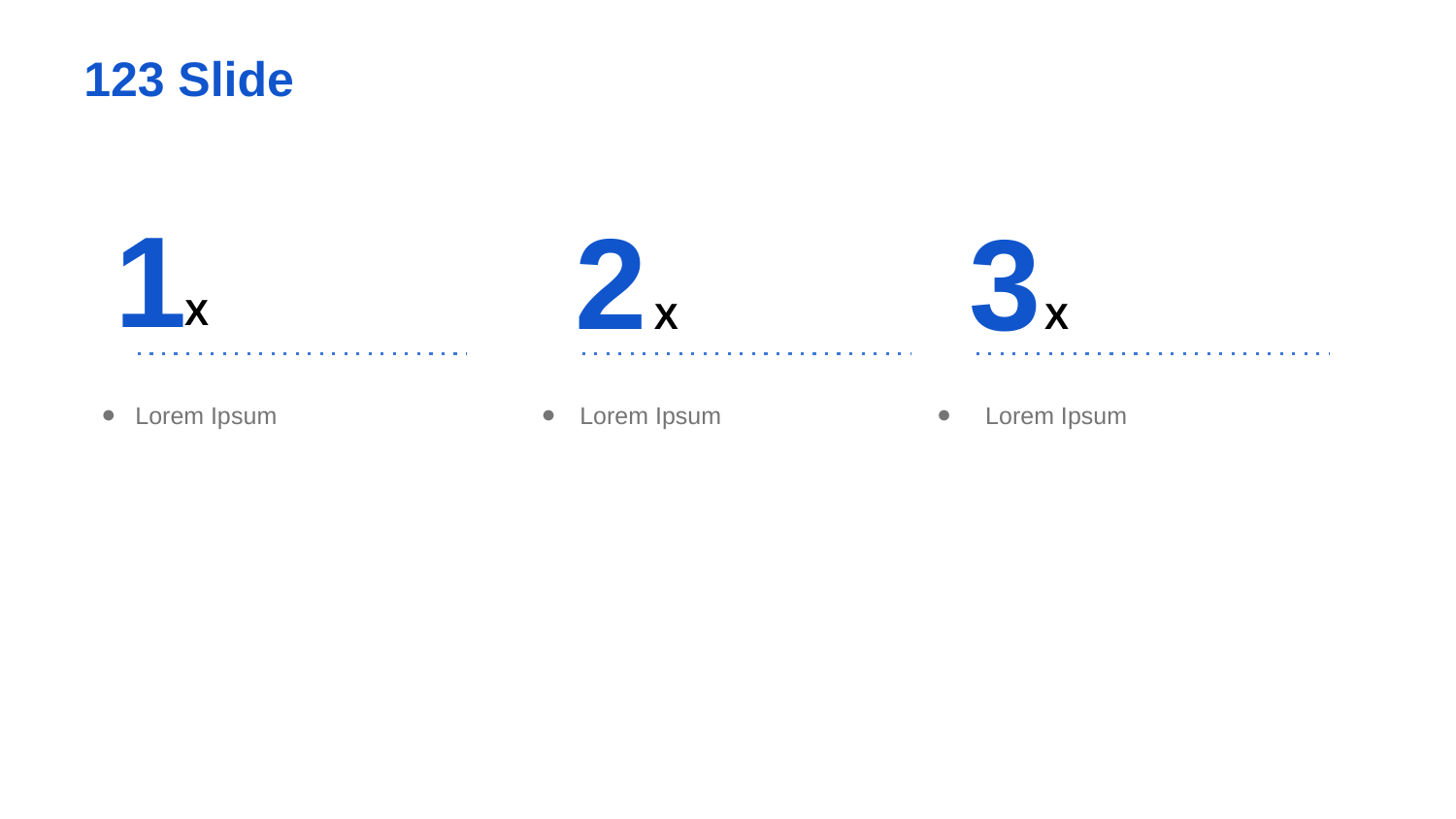

123 Slide

1
2
3
X
X
X
Lorem Ipsum
Lorem Ipsum
Lorem Ipsum